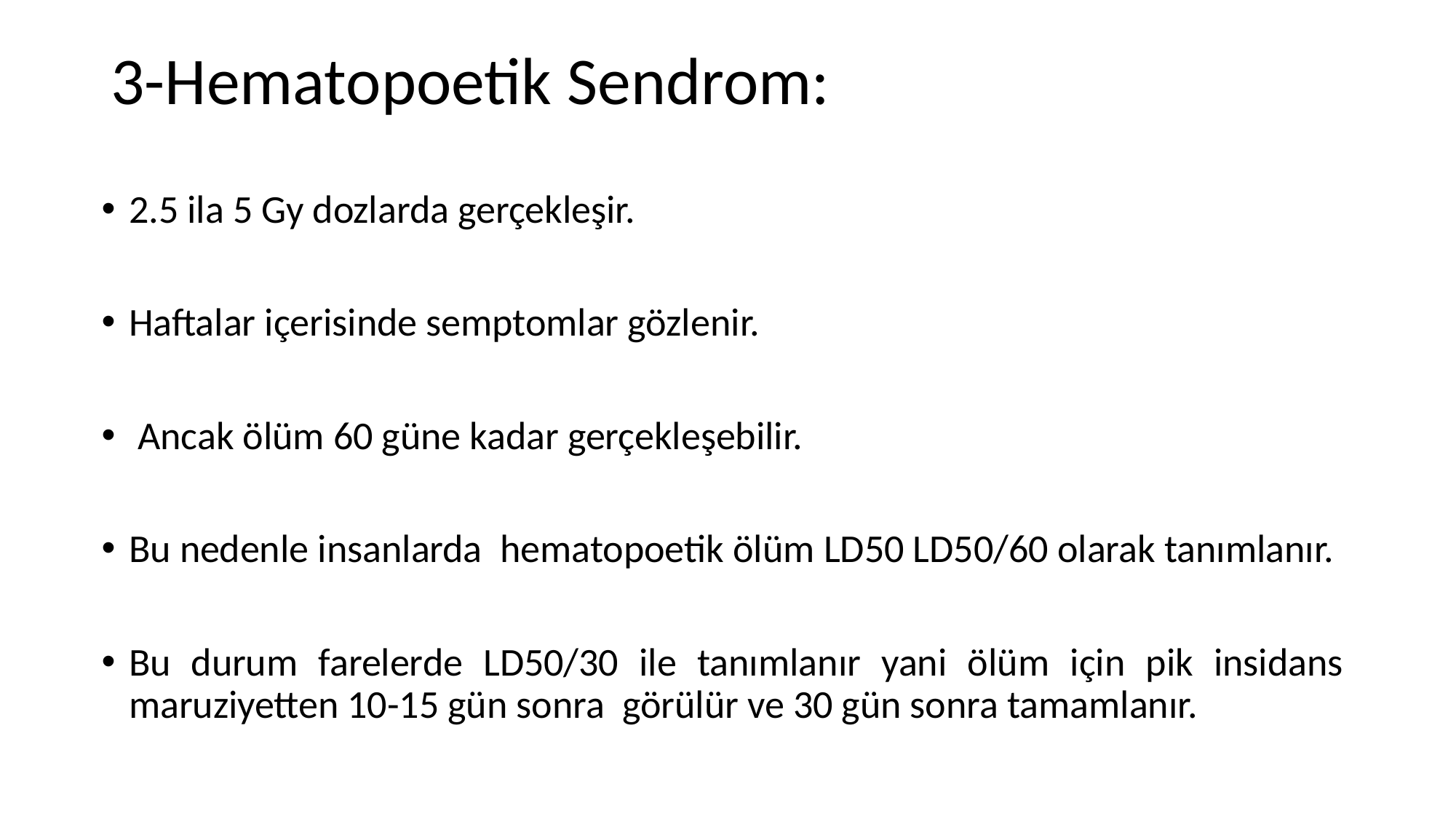

# 3-Hematopoetik Sendrom:
2.5 ila 5 Gy dozlarda gerçekleşir.

Haftalar içerisinde semptomlar gözlenir.

 Ancak ölüm 60 güne kadar gerçekleşebilir.

Bu nedenle insanlarda  hematopoetik ölüm LD50 LD50/60 olarak tanımlanır.

Bu durum farelerde LD50/30 ile tanımlanır yani ölüm için pik insidans maruziyetten 10-15 gün sonra  görülür ve 30 gün sonra tamamlanır.